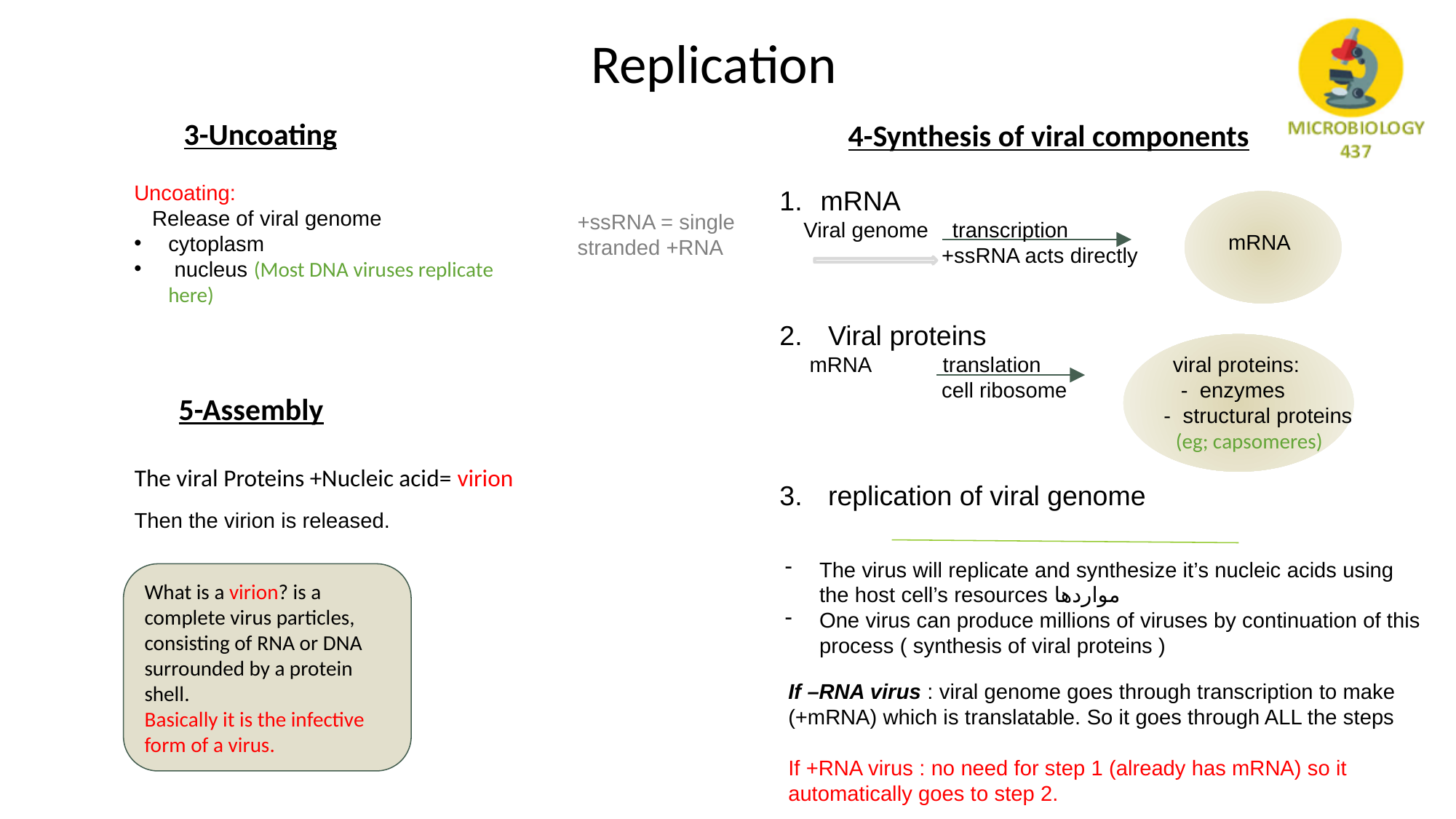

# Replication

3-Uncoating

4-Synthesis of viral components

Uncoating:
   Release of viral genome
cytoplasm
 nucleus (Most DNA viruses replicate here)

mRNA
    Viral genome    transcription
                           +ssRNA acts directly

 Viral proteins
     mRNA            translation                      viral proteins:
                           cell ribosome                   -  enzymes
                                                                -  structural proteins
                                                                  (eg; capsomeres)

 replication of viral genome

+ssRNA = single stranded +RNA
mRNA

5-Assembly
The viral Proteins +Nucleic acid= virion

Then the virion is released.
The virus will replicate and synthesize it’s nucleic acids using the host cell’s resources مواردها
One virus can produce millions of viruses by continuation of this process ( synthesis of viral proteins )
What is a virion? is a complete virus particles, consisting of RNA or DNA surrounded by a protein shell.
Basically it is the infective form of a virus.
If –RNA virus : viral genome goes through transcription to make (+mRNA) which is translatable. So it goes through ALL the steps

If +RNA virus : no need for step 1 (already has mRNA) so it automatically goes to step 2.